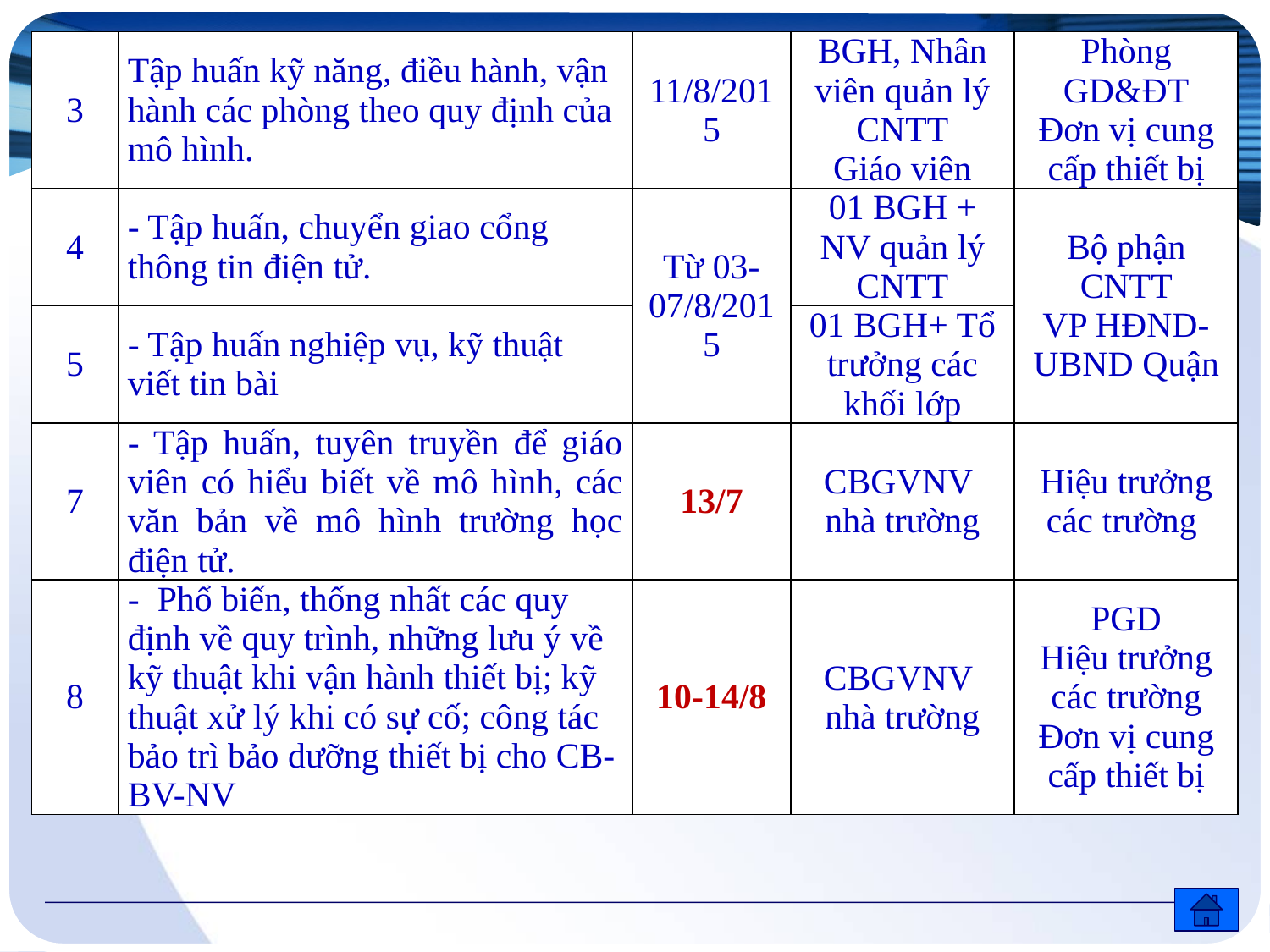

| 3 | Tập huấn kỹ năng, điều hành, vận hành các phòng theo quy định của mô hình. | 11/8/2015 | BGH, Nhân viên quản lý CNTT Giáo viên | Phòng GD&ĐT Đơn vị cung cấp thiết bị |
| --- | --- | --- | --- | --- |
| 4 | - Tập huấn, chuyển giao cổng thông tin điện tử. | Từ 03-07/8/2015 | 01 BGH + NV quản lý CNTT | Bộ phận CNTT VP HĐND-UBND Quận |
| 5 | - Tập huấn nghiệp vụ, kỹ thuật viết tin bài |  | 01 BGH+ Tổ trưởng các khối lớp |  |
| 7 | - Tập huấn, tuyên truyền để giáo viên có hiểu biết về mô hình, các văn bản về mô hình trường học điện tử. | 13/7 | CBGVNV nhà trường | Hiệu trưởng các trường |
| 8 | - Phổ biến, thống nhất các quy định về quy trình, những lưu ý về kỹ thuật khi vận hành thiết bị; kỹ thuật xử lý khi có sự cố; công tác bảo trì bảo dưỡng thiết bị cho CB-BV-NV | 10-14/8 | CBGVNV nhà trường | PGD Hiệu trưởng các trường Đơn vị cung cấp thiết bị |